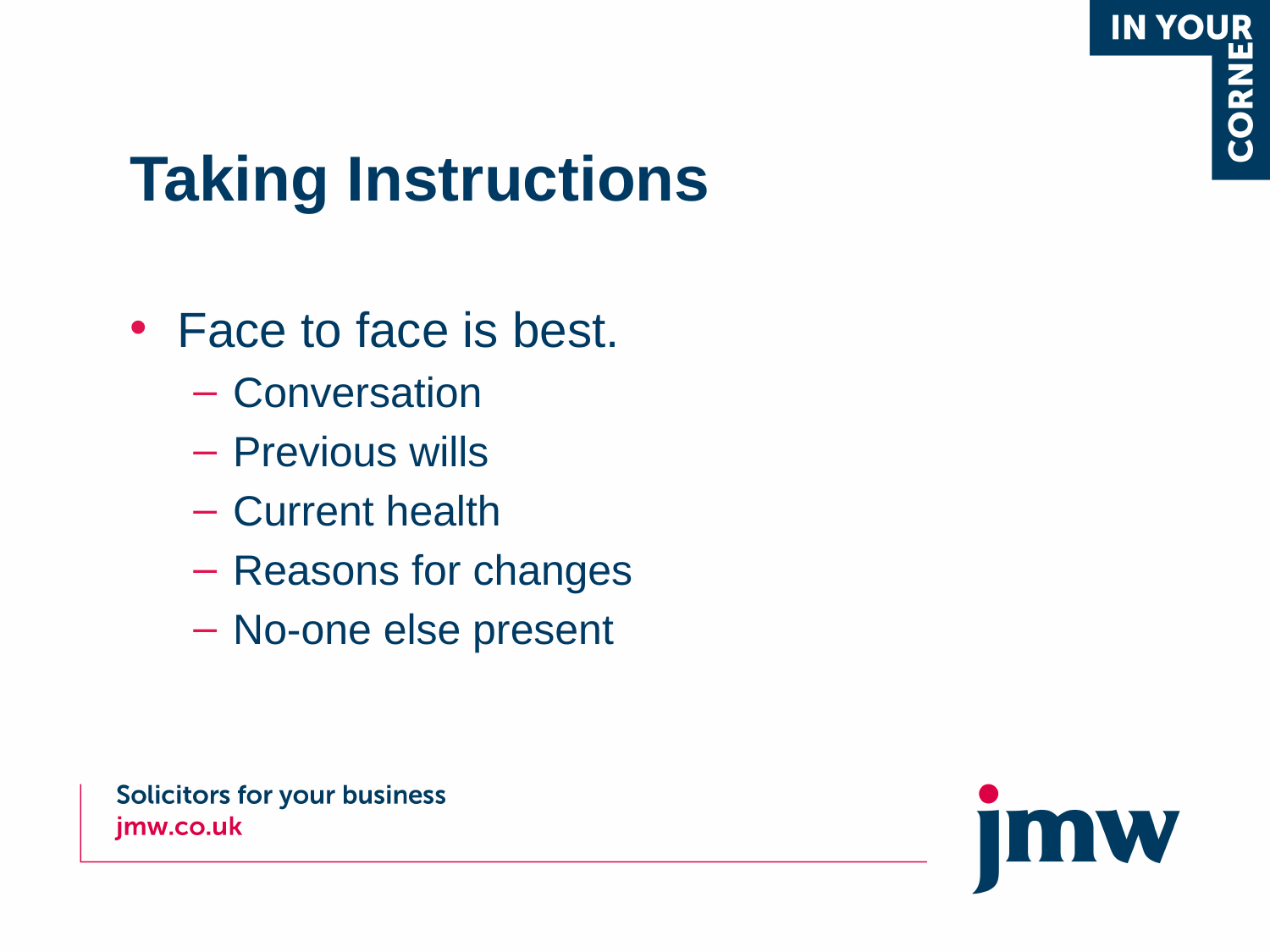

# Taking Instructions

Face to face is best.
Conversation
Previous wills
Current health
Reasons for changes
No-one else present